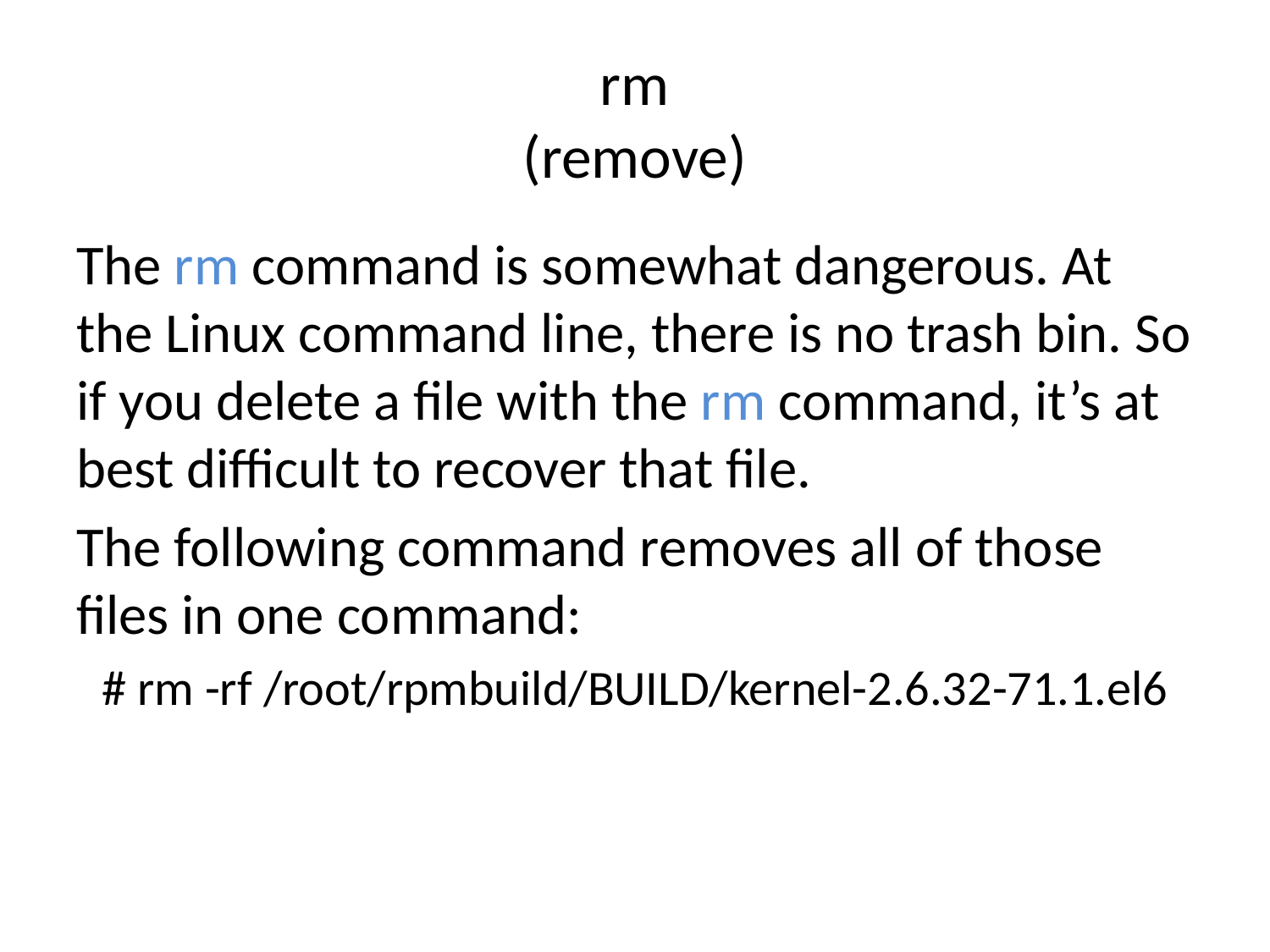

# rm (remove)
The rm command is somewhat dangerous. At the Linux command line, there is no trash bin. So if you delete a file with the rm command, it’s at best difficult to recover that file.
The following command removes all of those files in one command:
# rm -rf /root/rpmbuild/BUILD/kernel-2.6.32-71.1.el6